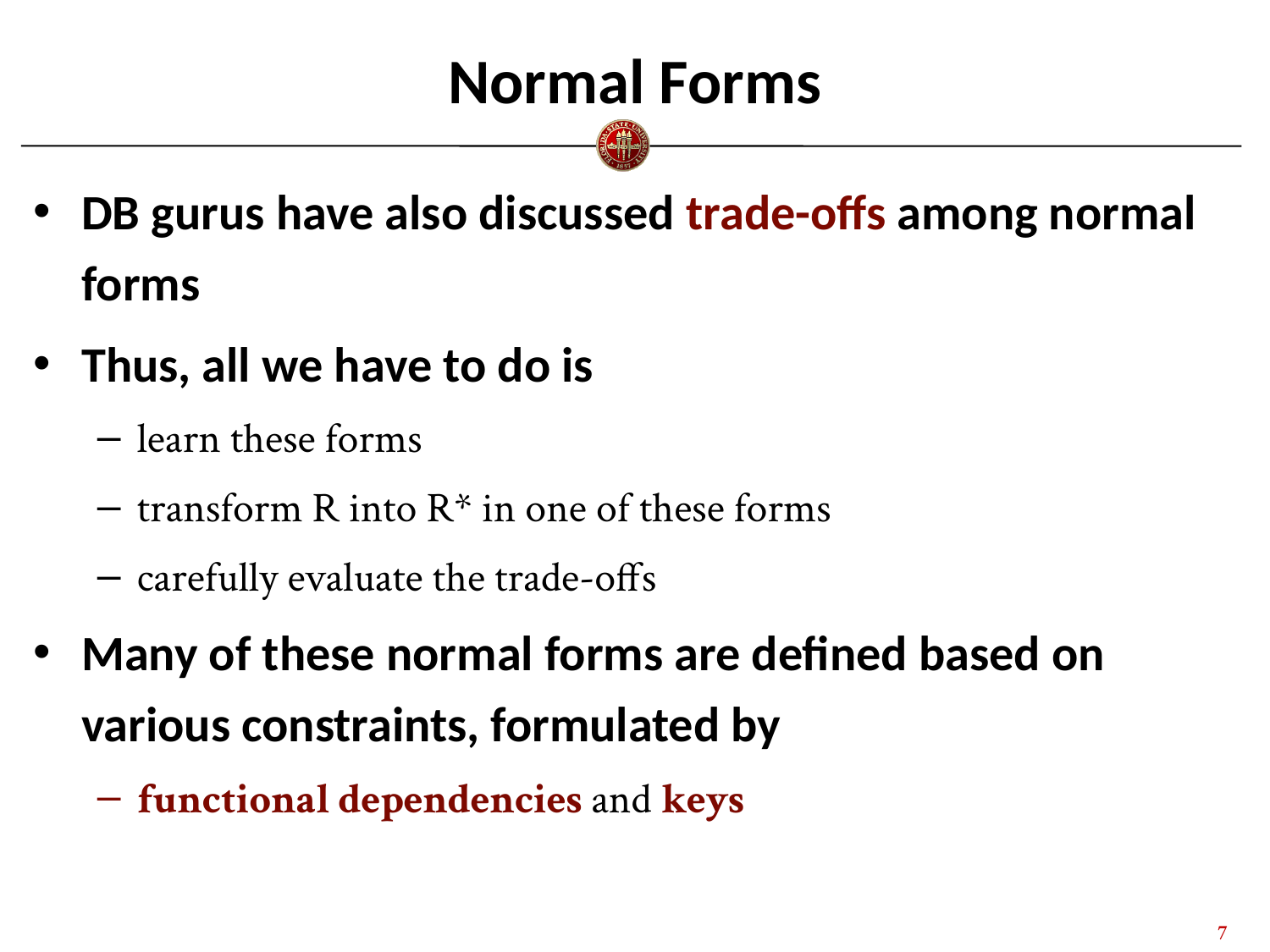

# Normal Forms
DB gurus have also discussed trade-offs among normal forms
Thus, all we have to do is
learn these forms
transform R into R* in one of these forms
carefully evaluate the trade-offs
Many of these normal forms are defined based on various constraints, formulated by
functional dependencies and keys
7